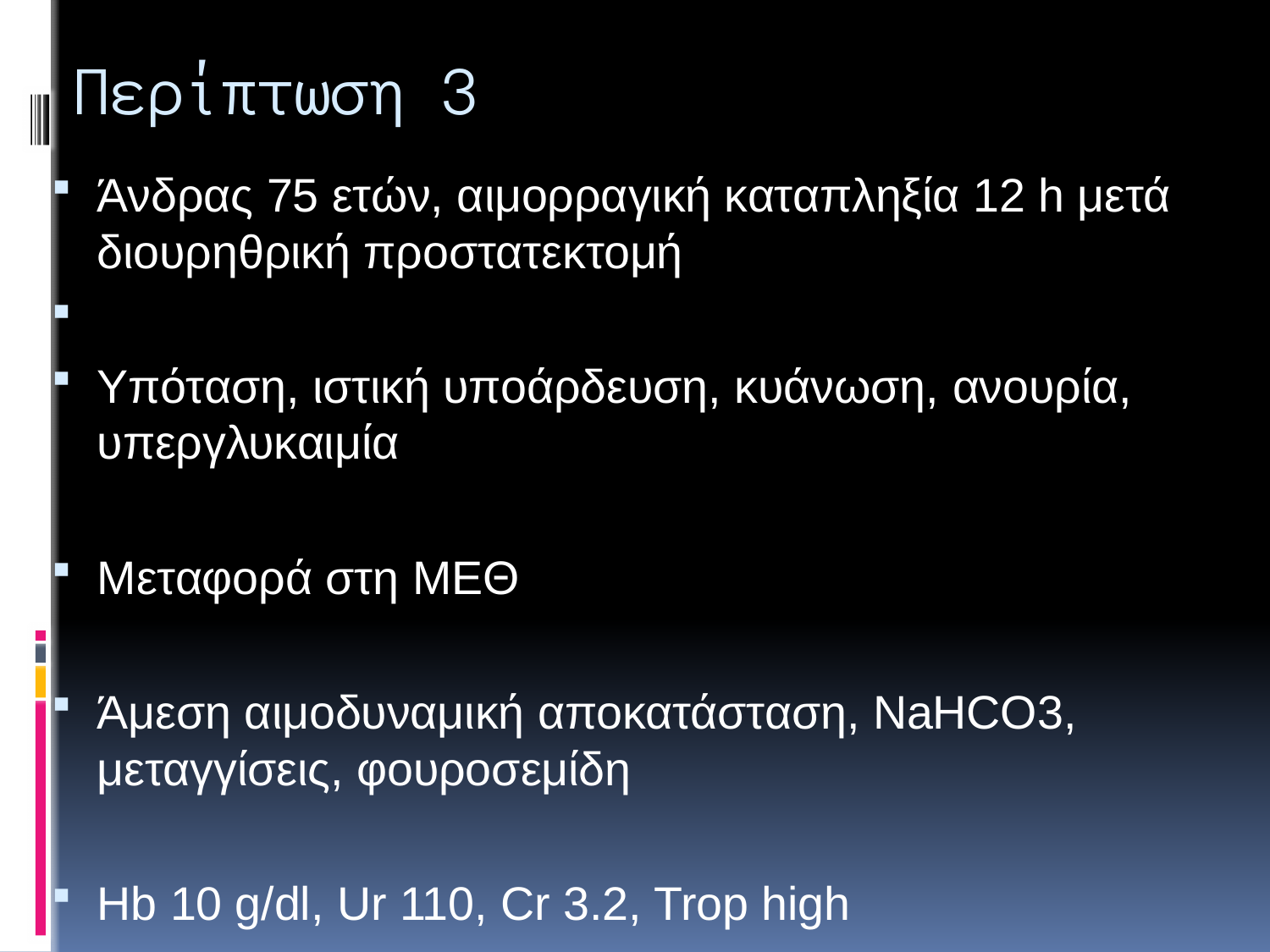

# Περίπτωση 3
Άνδρας 75 ετών, αιμορραγική καταπληξία 12 h μετά διουρηθρική προστατεκτομή

Υπόταση, ιστική υποάρδευση, κυάνωση, ανουρία, υπεργλυκαιμία

Μεταφορά στη ΜΕΘ

Άμεση αιμοδυναμική αποκατάσταση, NaHCO3, μεταγγίσεις, φουροσεμίδη

Hb 10 g/dl, Ur 110, Cr 3.2, Trop high